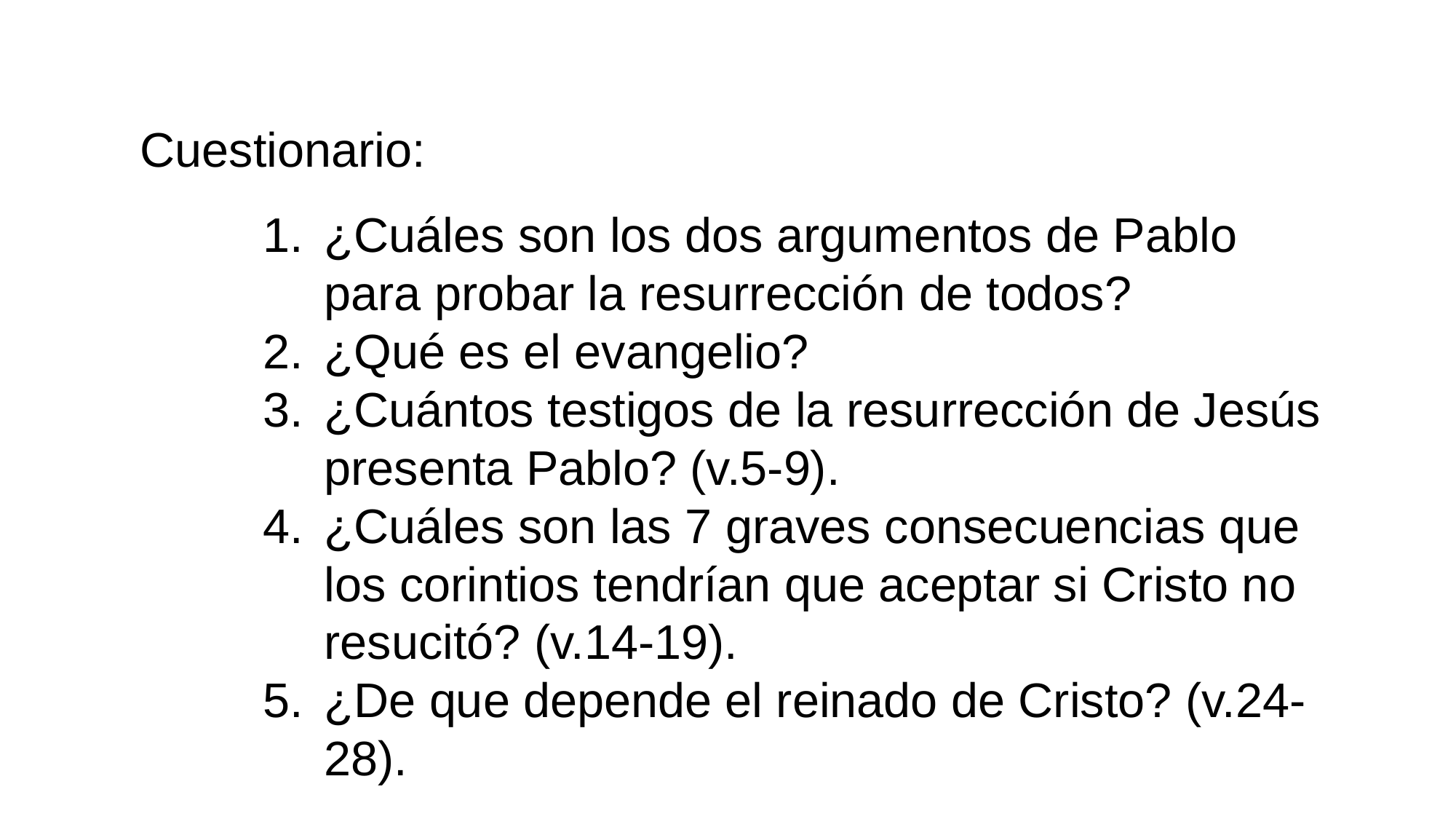

Cuestionario:
¿Cuáles son los dos argumentos de Pablo para probar la resurrección de todos?
¿Qué es el evangelio?
¿Cuántos testigos de la resurrección de Jesús presenta Pablo? (v.5-9).
¿Cuáles son las 7 graves consecuencias que los corintios tendrían que aceptar si Cristo no resucitó? (v.14-19).
¿De que depende el reinado de Cristo? (v.24-28).